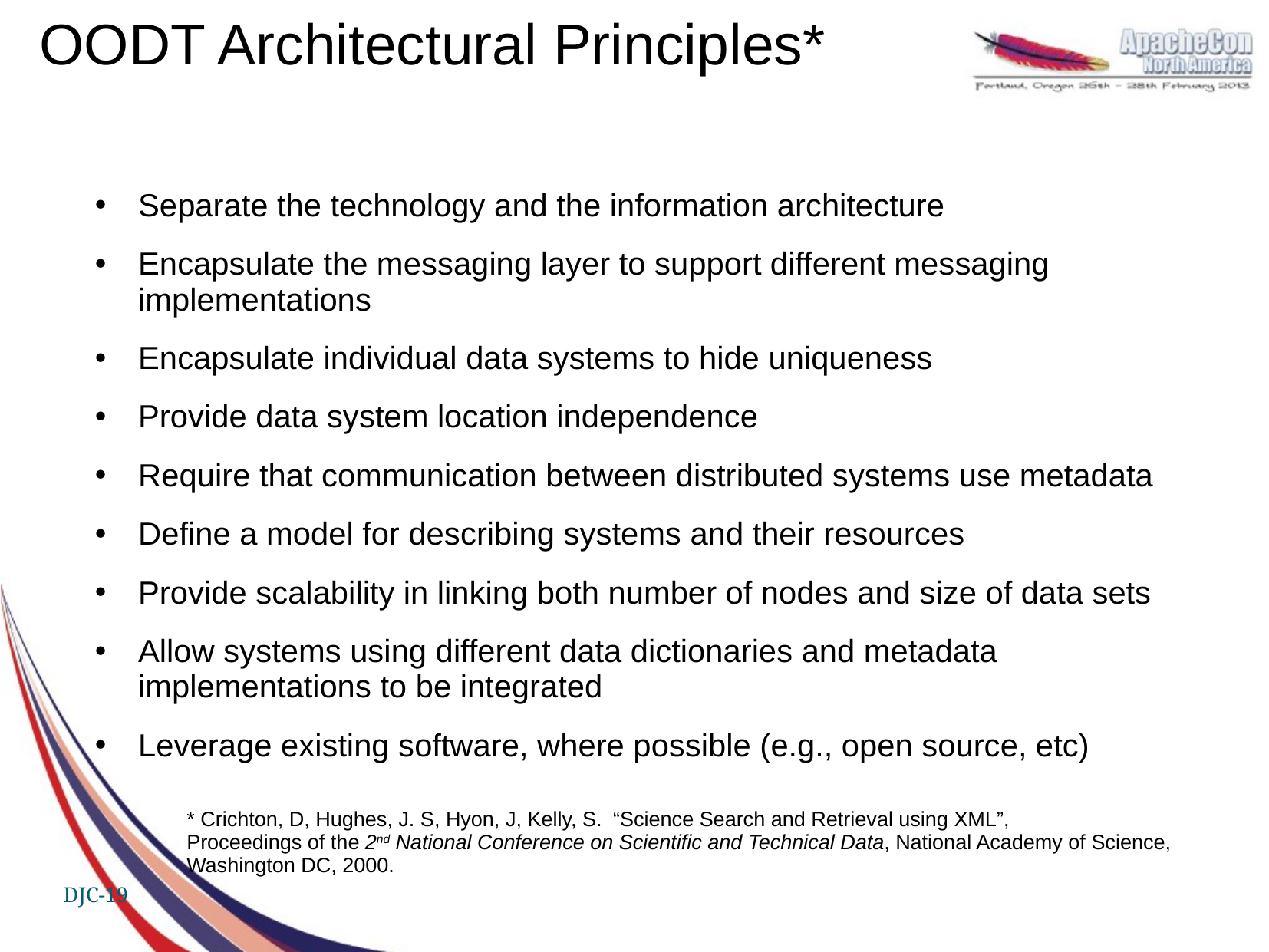

# OODT Architectural Principles*
Separate the technology and the information architecture
Encapsulate the messaging layer to support different messaging implementations
Encapsulate individual data systems to hide uniqueness
Provide data system location independence
Require that communication between distributed systems use metadata
Define a model for describing systems and their resources
Provide scalability in linking both number of nodes and size of data sets
Allow systems using different data dictionaries and metadata implementations to be integrated
Leverage existing software, where possible (e.g., open source, etc)

* Crichton, D, Hughes, J. S, Hyon, J, Kelly, S.  “Science Search and Retrieval using XML”,
Proceedings of the 2nd National Conference on Scientific and Technical Data, National Academy of Science, Washington DC, 2000.
DJC-19